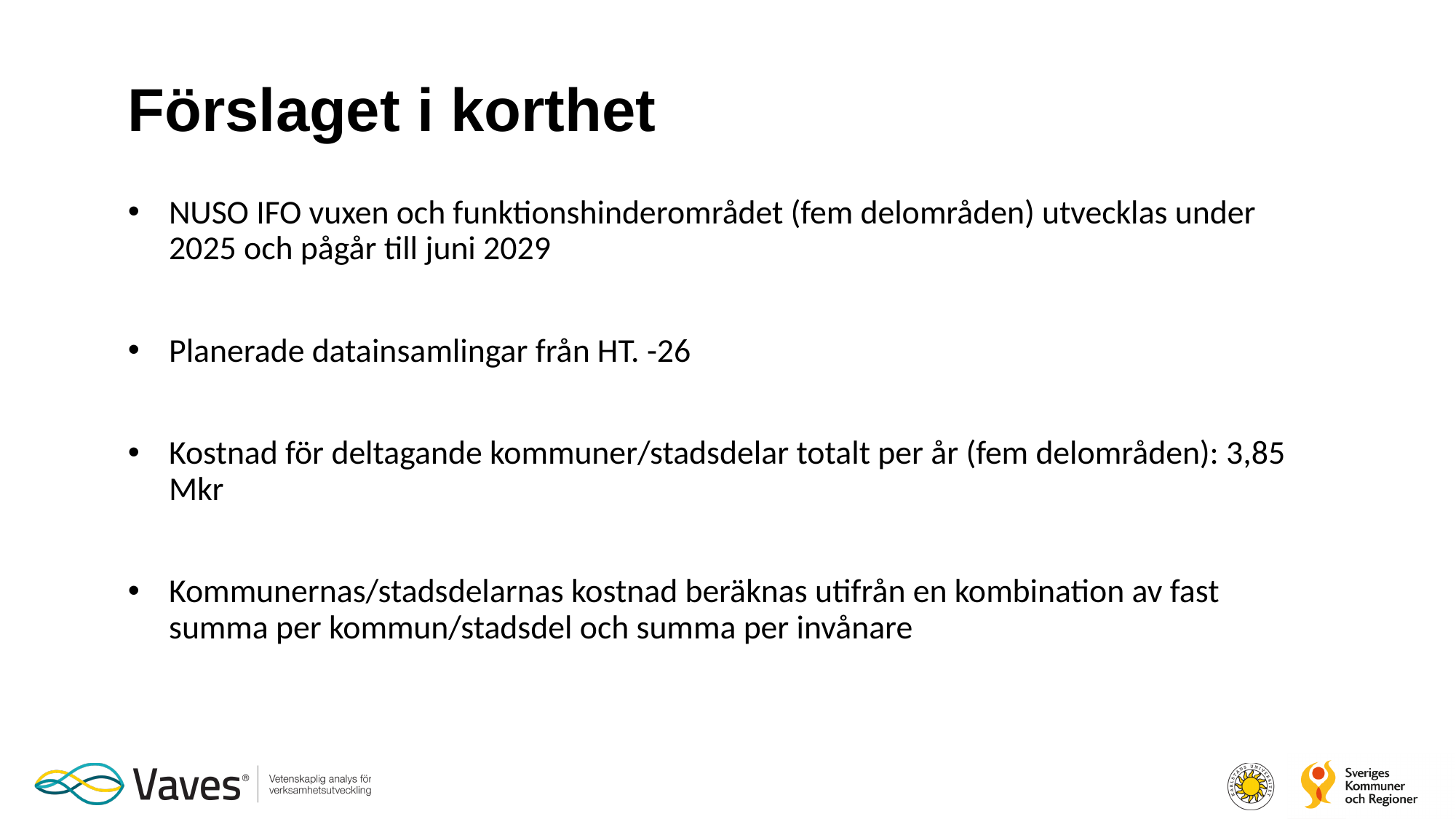

# Förslaget i korthet
NUSO IFO vuxen och funktionshinderområdet (fem delområden) utvecklas under 2025 och pågår till juni 2029

Planerade datainsamlingar från HT. -26

Kostnad för deltagande kommuner/stadsdelar totalt per år (fem delområden): 3,85 Mkr

Kommunernas/stadsdelarnas kostnad beräknas utifrån en kombination av fast summa per kommun/stadsdel och summa per invånare